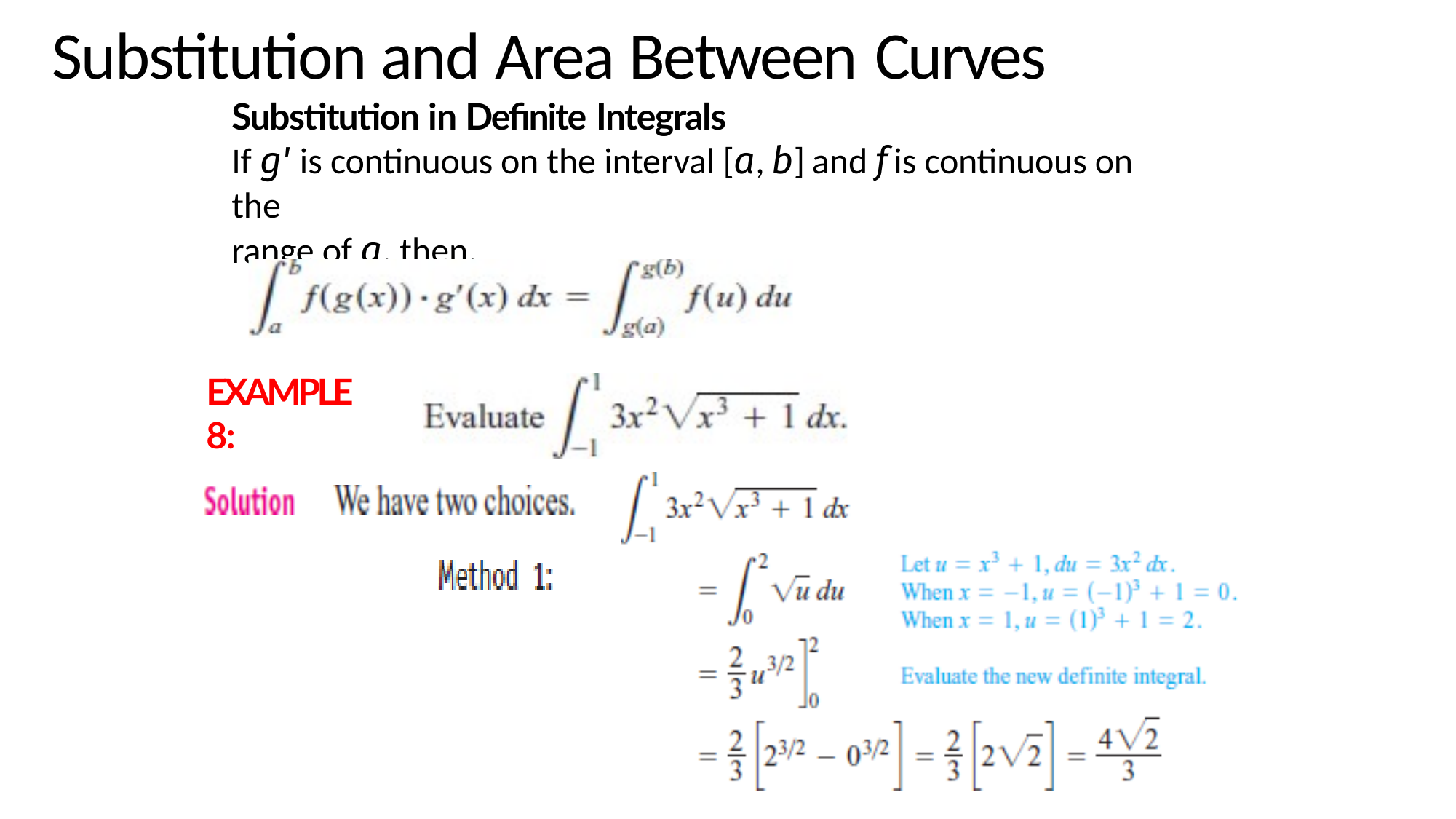

# Substitution and Area Between Curves
Substitution in Definite Integrals
If g' is continuous on the interval [a, b] and ƒ is continuous on the
range of g, then.

EXAMPLE 8: